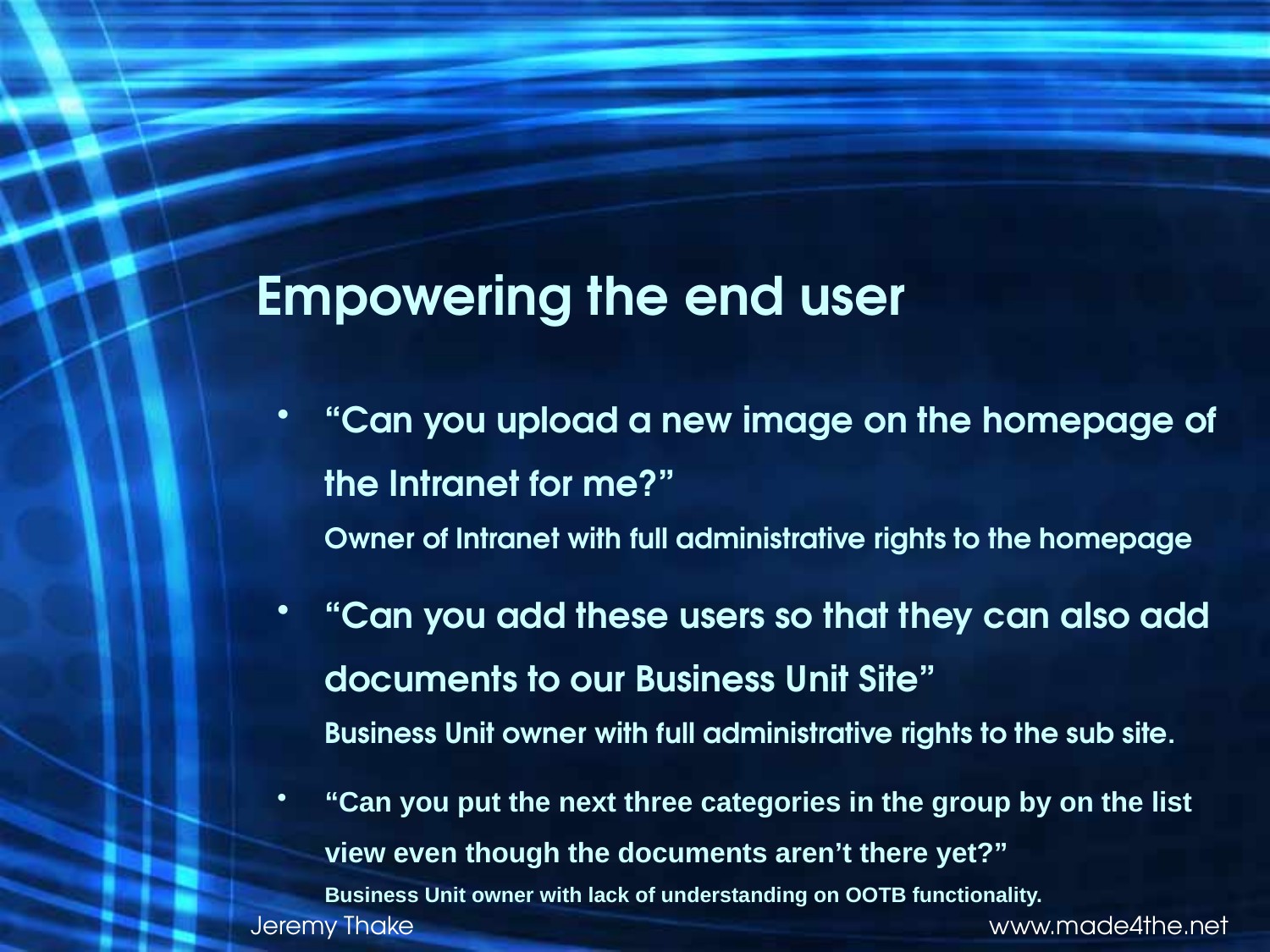

# Empowering the end user

“Can you upload a new image on the homepage of the Intranet for me?”
Owner of Intranet with full administrative rights to the homepage
“Can you add these users so that they can also add documents to our Business Unit Site”
Business Unit owner with full administrative rights to the sub site.
“Can you put the next three categories in the group by on the list view even though the documents aren’t there yet?”
Business Unit owner with lack of understanding on OOTB functionality.

Jeremy Thake                                                                                     www.made4the.net